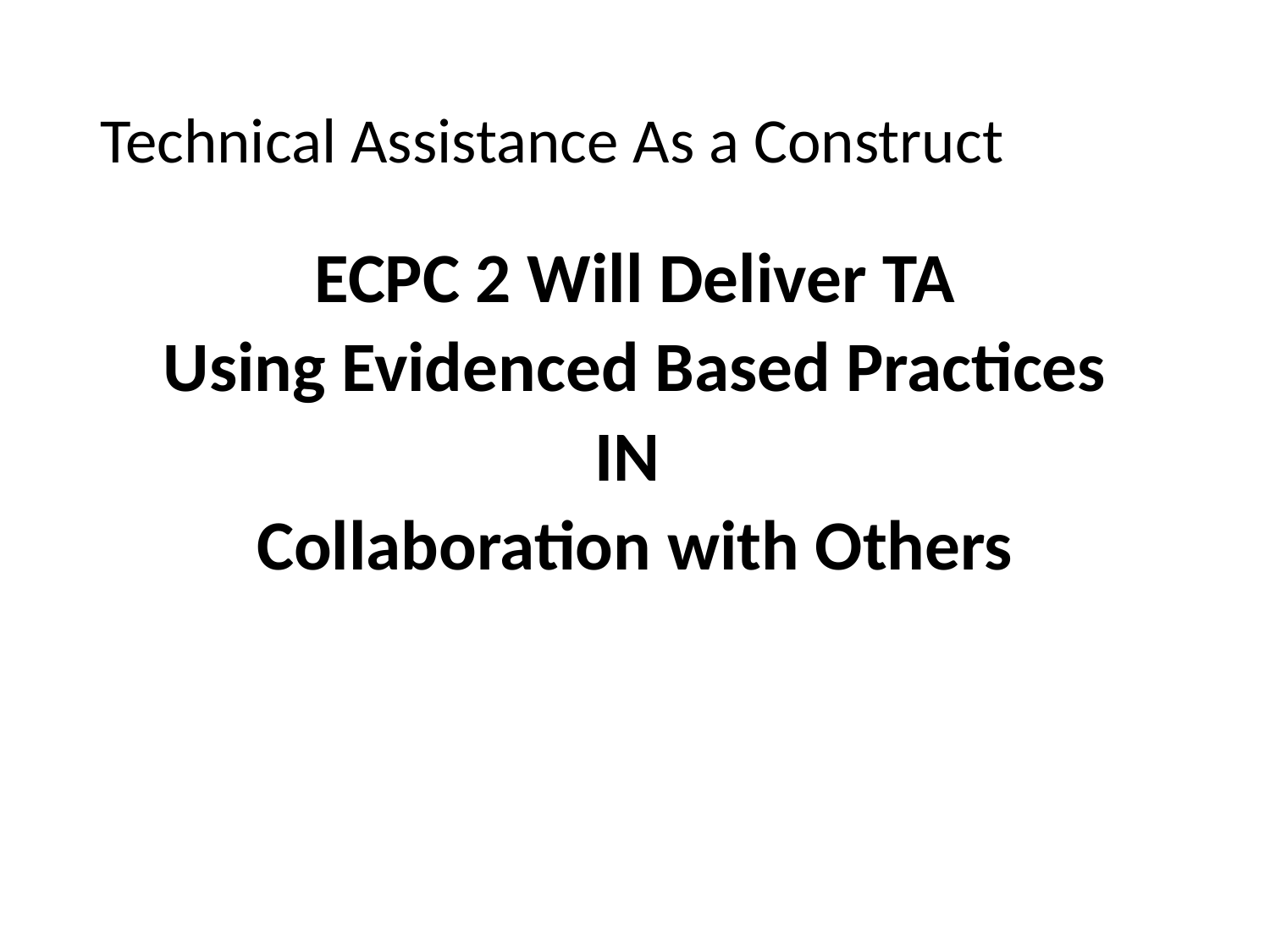

# Technical Assistance As a Construct

ECPC 2 Will Deliver TA
Using Evidenced Based Practices
IN
Collaboration with Others